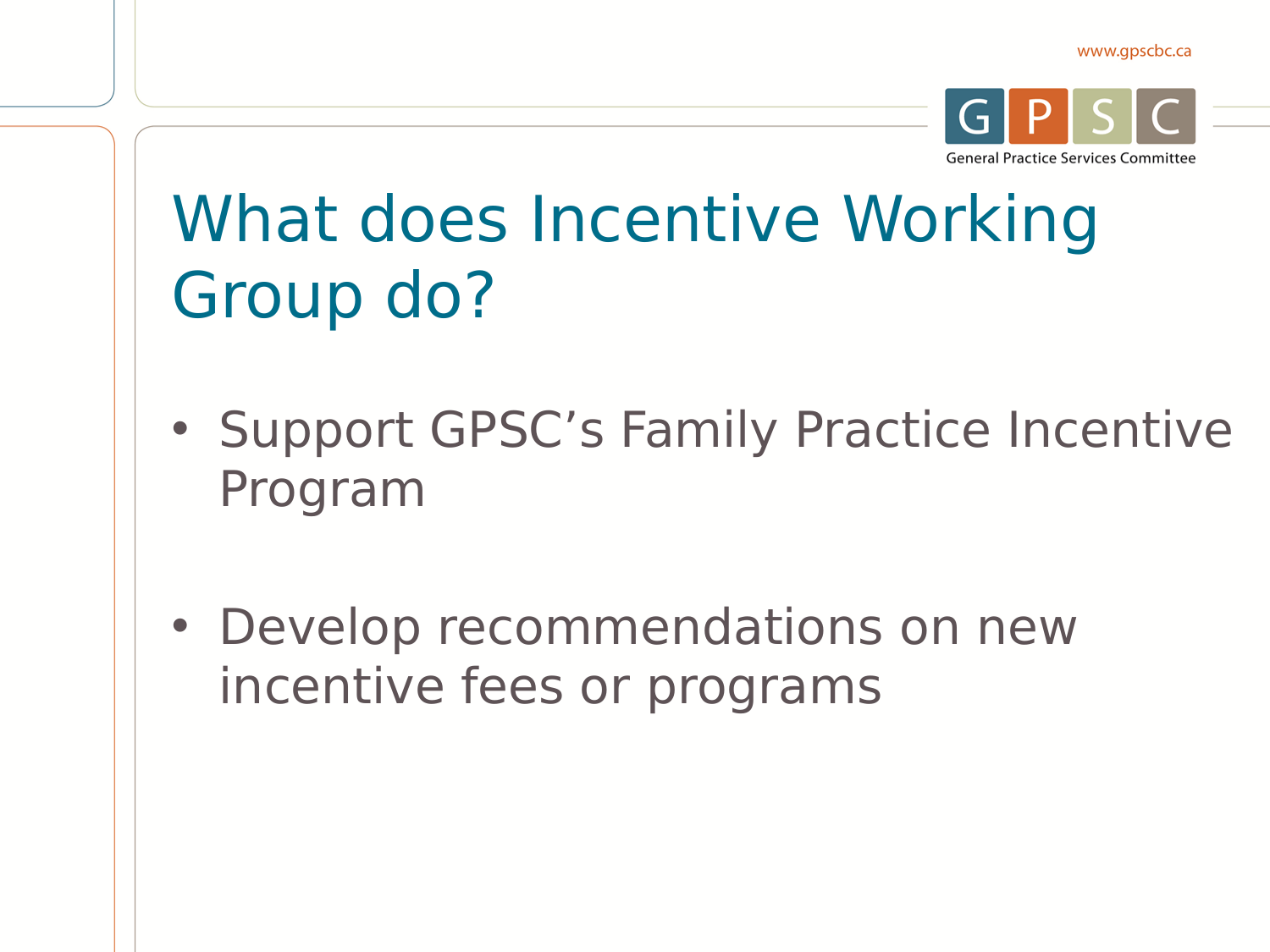

# What does Incentive Working Group do?
Support GPSC’s Family Practice Incentive Program

Develop recommendations on new incentive fees or programs